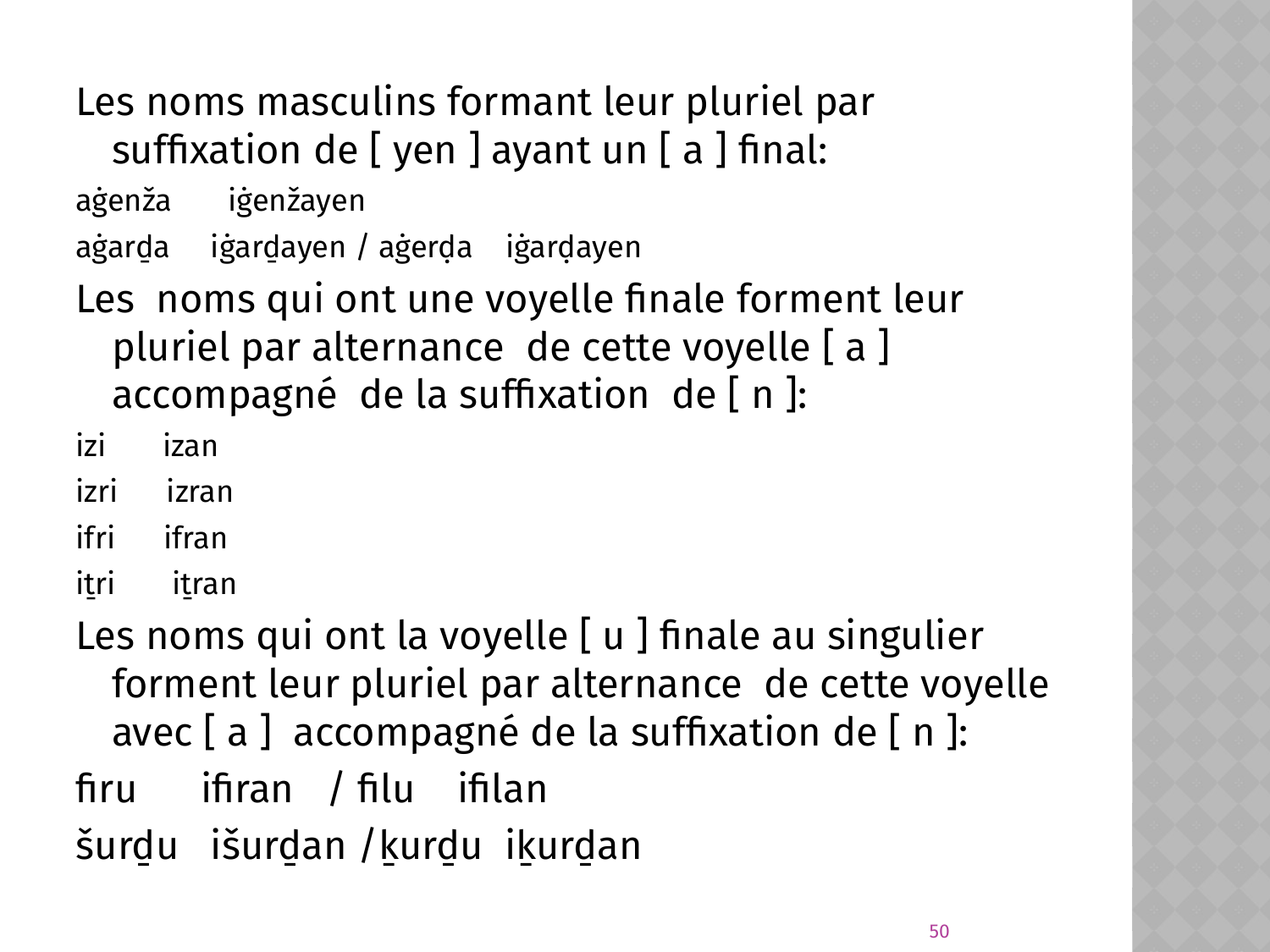

Les noms masculins formant leur pluriel par suffixation de [ yen ] ayant un [ a ] final:
aġenža       iġenžayen
aġarḏa     iġarḏayen / aġerḍa    iġarḍayen
Les  noms qui ont une voyelle finale forment leur pluriel par alternance  de cette voyelle [ a ] accompagné  de la suffixation  de [ n ]:
izi       izan
izri      izran
ifri      ifran
iṯri       iṯran
Les noms qui ont la voyelle [ u ] finale au singulier forment leur pluriel par alternance  de cette voyelle avec [ a ]  accompagné de la suffixation de [ n ]:
firu      ifiran   / filu    ifilan
šurḏu   išurḏan /ḵurḏu  iḵurḏan

50